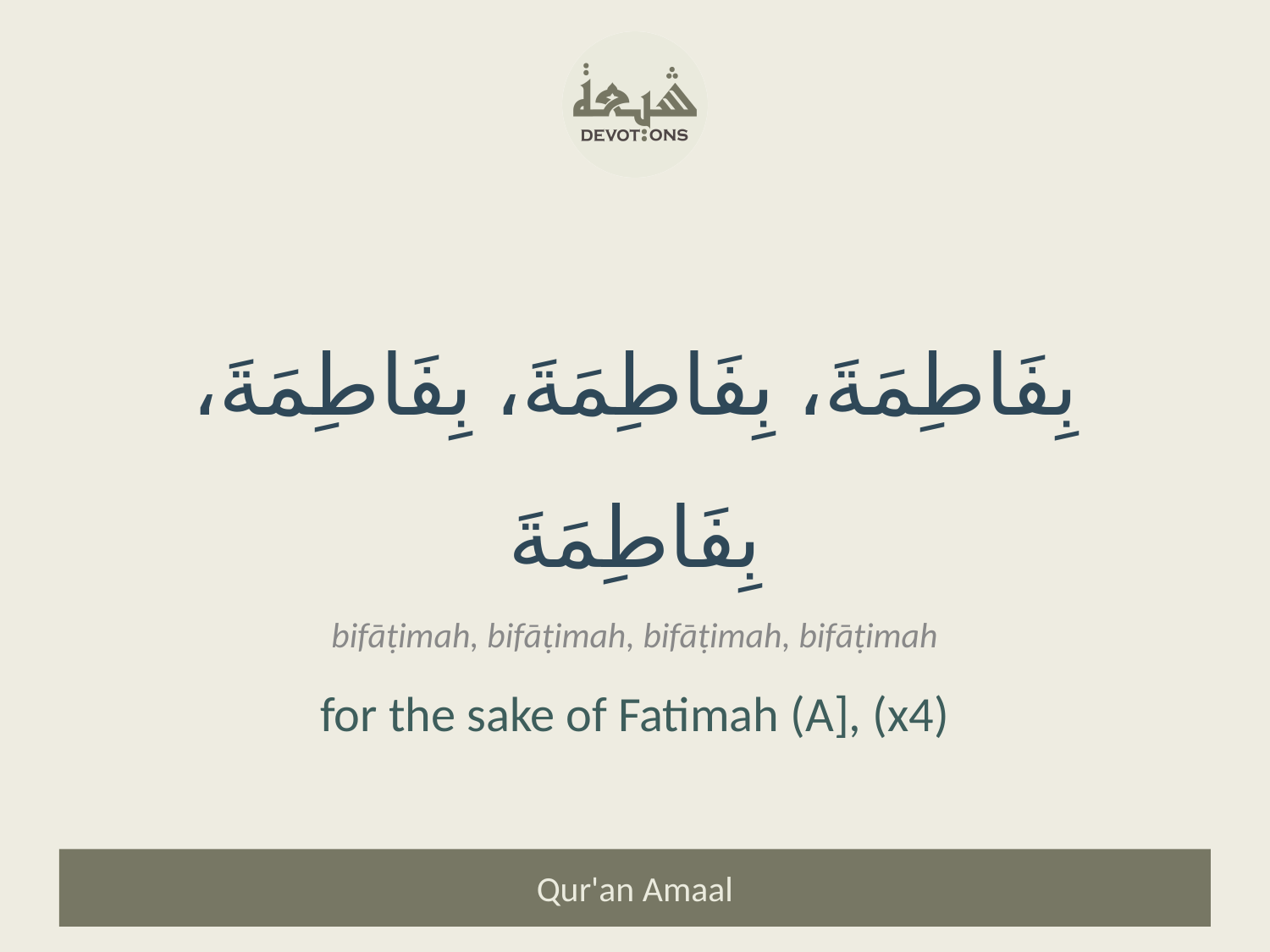

بِفَاطِمَةَ، بِفَاطِمَةَ، بِفَاطِمَةَ، بِفَاطِمَةَ
bifāṭimah, bifāṭimah, bifāṭimah, bifāṭimah
for the sake of Fatimah (A], (x4)
Qur'an Amaal